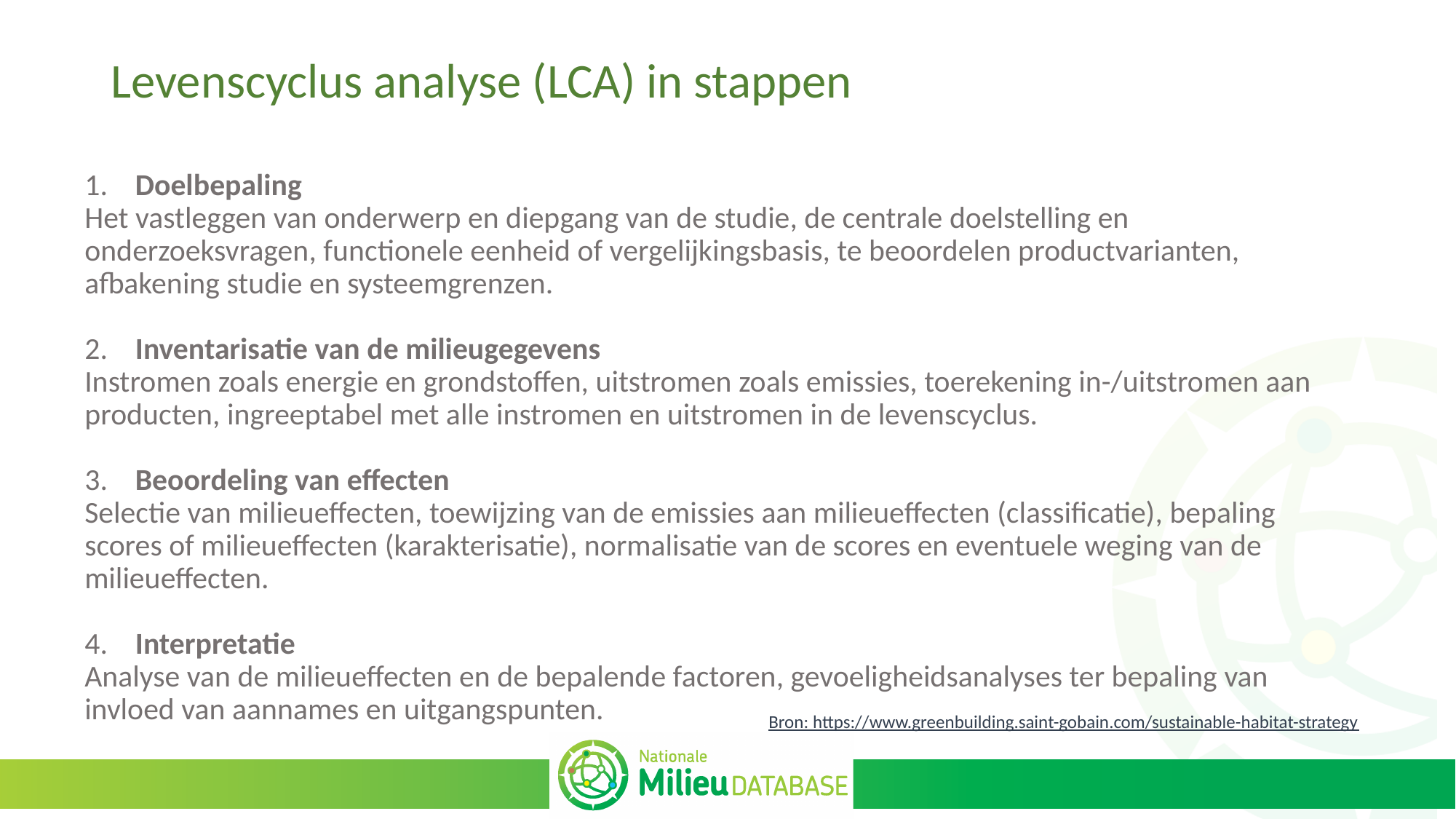

# Levenscyclus analyse (LCA) in stappen
1.    Doelbepaling
Het vastleggen van onderwerp en diepgang van de studie, de centrale doelstelling en onderzoeksvragen, functionele eenheid of vergelijkingsbasis, te beoordelen productvarianten, afbakening studie en systeemgrenzen.
2.    Inventarisatie van de milieugegevens
Instromen zoals energie en grondstoffen, uitstromen zoals emissies, toerekening in-/uitstromen aan producten, ingreeptabel met alle instromen en uitstromen in de levenscyclus.
3.    Beoordeling van effecten
Selectie van milieueffecten, toewijzing van de emissies aan milieueffecten (classificatie), bepaling scores of milieueffecten (karakterisatie), normalisatie van de scores en eventuele weging van de milieueffecten.
4.    Interpretatie
Analyse van de milieueffecten en de bepalende factoren, gevoeligheidsanalyses ter bepaling van invloed van aannames en uitgangspunten.
Bron: https://www.greenbuilding.saint-gobain.com/sustainable-habitat-strategy